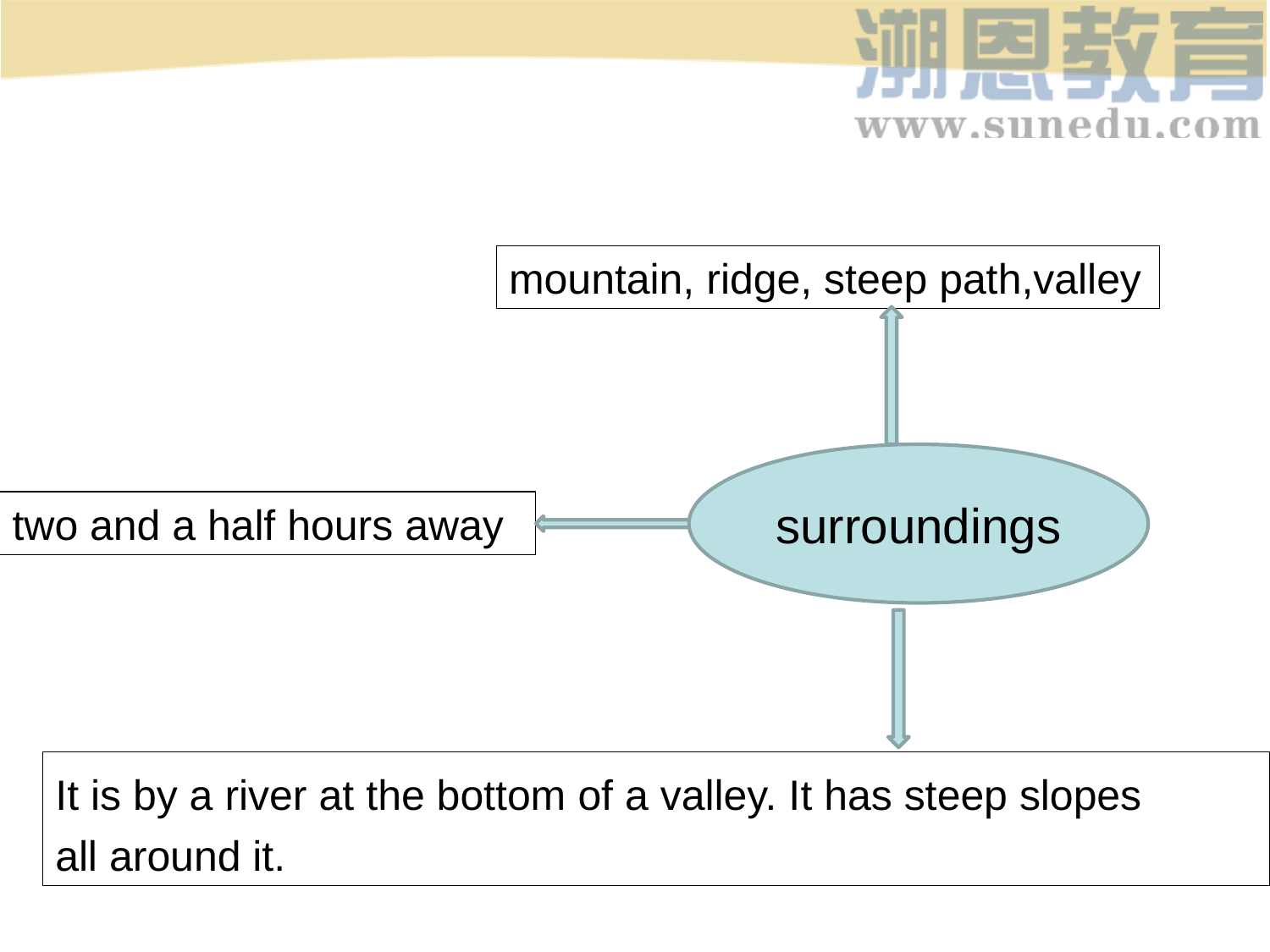

mountain, ridge, steep path,valley

surroundings
two and a half hours away

It is by a river at the bottom of a valley. It has steep slopes
all around it.